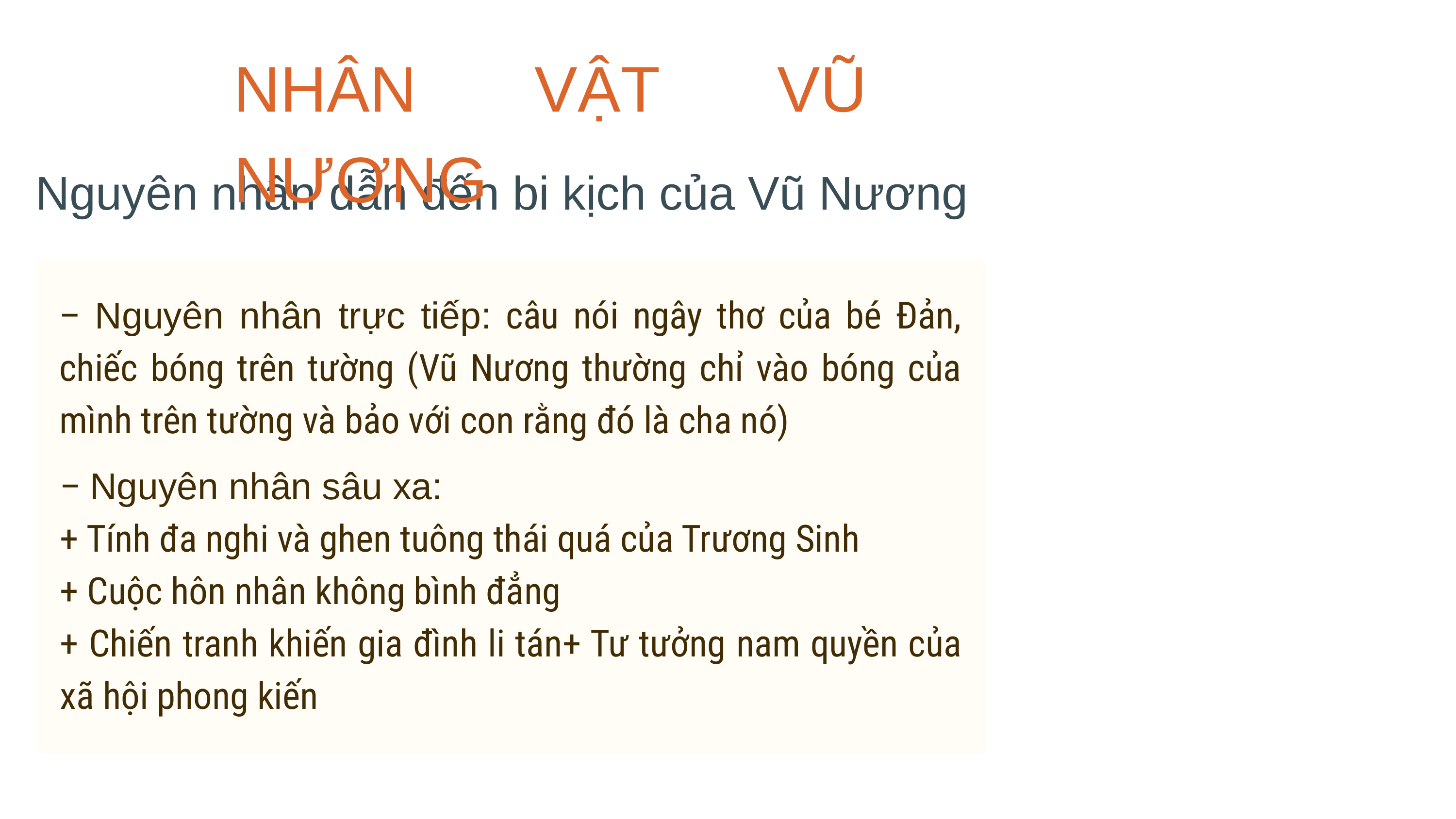

NHÂN VẬT VŨ NƯƠNG
Nguyên nhân dẫn đến bi kịch của Vũ Nương

– Nguyên nhân trực tiếp: câu nói ngây thơ của bé Đản, chiếc bóng trên tường (Vũ Nương thường chỉ vào bóng của mình trên tường và bảo với con rằng đó là cha nó)

– Nguyên nhân sâu xa:
+ Tính đa nghi và ghen tuông thái quá của Trương Sinh
+ Cuộc hôn nhân không bình đẳng
+ Chiến tranh khiến gia đình li tán+ Tư tưởng nam quyền của xã hội phong kiến